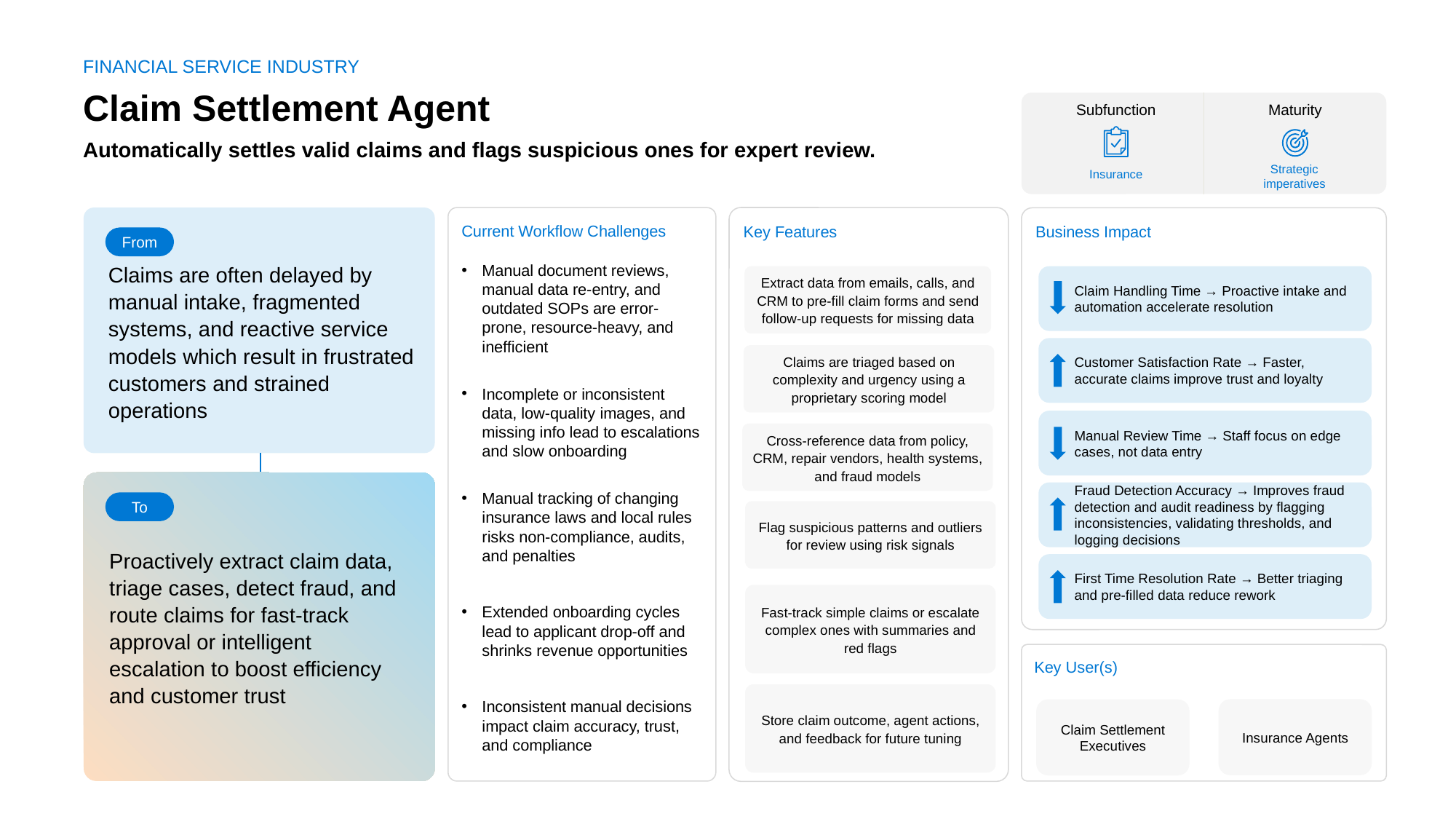

FINANCIAL SERVICE INDUSTRY
Claim Settlement Agent

Subfunction
Maturity

Automatically settles valid claims and flags suspicious ones for expert review.
Strategic imperatives
Insurance
Claims are often delayed by manual intake, fragmented systems, and reactive service models which result in frustrated customers and strained operations
Current Workflow Challenges

Manual document reviews, manual data re-entry, and outdated SOPs are error-prone, resource-heavy, and inefficient
Incomplete or inconsistent data, low-quality images, and missing info lead to escalations and slow onboarding
Manual tracking of changing insurance laws and local rules risks non-compliance, audits, and penalties

Extended onboarding cycles lead to applicant drop-off and shrinks revenue opportunities

Inconsistent manual decisions impact claim accuracy, trust, and compliance
Key Features
Business Impact
From
Extract data from emails, calls, and CRM to pre-fill claim forms and send follow-up requests for missing data
Claim Handling Time → Proactive intake and automation accelerate resolution

Customer Satisfaction Rate → Faster, accurate claims improve trust and loyalty
Claims are triaged based on complexity and urgency using a proprietary scoring model

Manual Review Time → Staff focus on edge cases, not data entry
Cross-reference data from policy, CRM, repair vendors, health systems, and fraud models

Proactively extract claim data, triage cases, detect fraud, and route claims for fast-track approval or intelligent escalation to boost efficiency and customer trust
Fraud Detection Accuracy → Improves fraud detection and audit readiness by flagging inconsistencies, validating thresholds, and logging decisions
To

Flag suspicious patterns and outliers for review using risk signals
AI Agent drives real-time intent identification, intelligent routing, and hyper-personalized recommendations
First Time Resolution Rate → Better triaging and pre-filled data reduce rework

Fast-track simple claims or escalate complex ones with summaries and red flags
Key User(s)
Store claim outcome, agent actions, and feedback for future tuning

Insurance Agents
Claim Settlement Executives